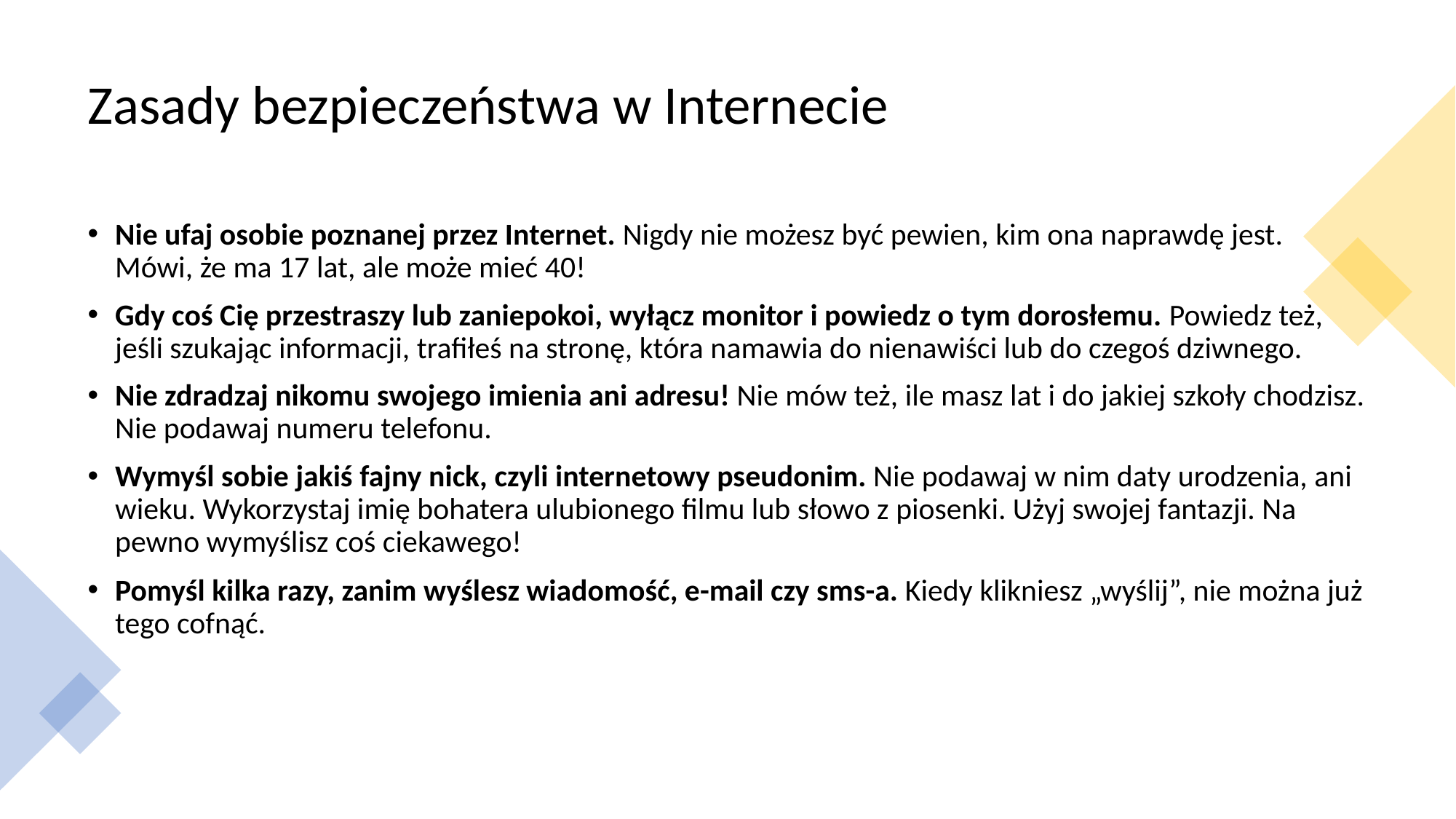

# Zasady bezpieczeństwa w Internecie

Nie ufaj osobie poznanej przez Internet. Nigdy nie możesz być pewien, kim ona naprawdę jest. Mówi, że ma 17 lat, ale może mieć 40!
Gdy coś Cię przestraszy lub zaniepokoi, wyłącz monitor i powiedz o tym dorosłemu. Powiedz też, jeśli szukając informacji, trafiłeś na stronę, która namawia do nienawiści lub do czegoś dziwnego.
Nie zdradzaj nikomu swojego imienia ani adresu! Nie mów też, ile masz lat i do jakiej szkoły chodzisz. Nie podawaj numeru telefonu.
Wymyśl sobie jakiś fajny nick, czyli internetowy pseudonim. Nie podawaj w nim daty urodzenia, ani wieku. Wykorzystaj imię bohatera ulubionego filmu lub słowo z piosenki. Użyj swojej fantazji. Na pewno wymyślisz coś ciekawego!
Pomyśl kilka razy, zanim wyślesz wiadomość, e-mail czy sms-a. Kiedy klikniesz „wyślij”, nie można już tego cofnąć.